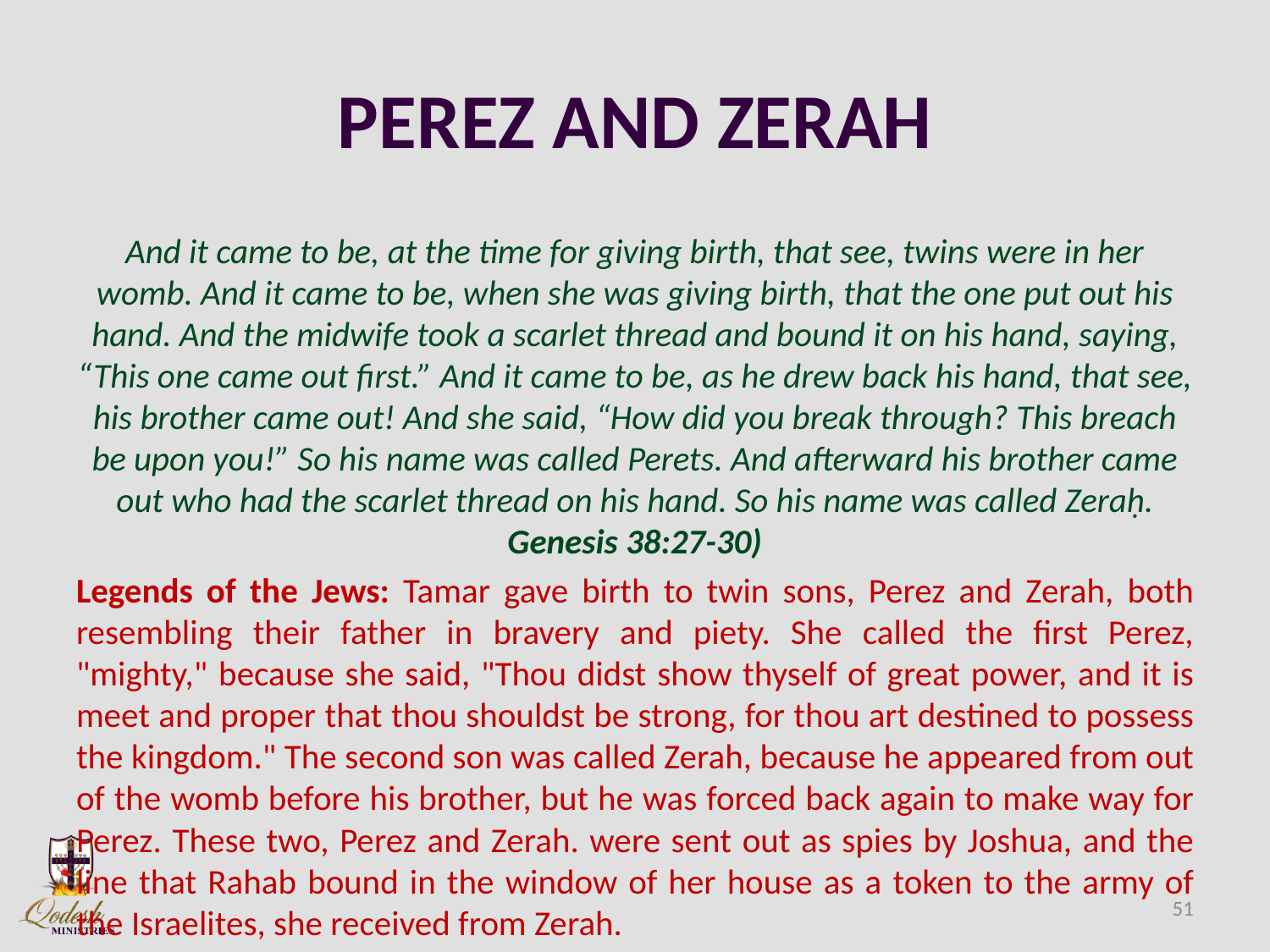

# PEREZ AND ZERAH
And it came to be, at the time for giving birth, that see, twins were in her womb. And it came to be, when she was giving birth, that the one put out his hand. And the midwife took a scarlet thread and bound it on his hand, saying, “This one came out first.” And it came to be, as he drew back his hand, that see, his brother came out! And she said, “How did you break through? This breach be upon you!” So his name was called Perets. And afterward his brother came out who had the scarlet thread on his hand. So his name was called Zeraḥ. Genesis 38:27-30)
Legends of the Jews: Tamar gave birth to twin sons, Perez and Zerah, both resembling their father in bravery and piety. She called the first Perez, "mighty," because she said, "Thou didst show thyself of great power, and it is meet and proper that thou shouldst be strong, for thou art destined to possess the kingdom." The second son was called Zerah, because he appeared from out of the womb before his brother, but he was forced back again to make way for Perez. These two, Perez and Zerah. were sent out as spies by Joshua, and the line that Rahab bound in the window of her house as a token to the army of the Israelites, she received from Zerah.

51